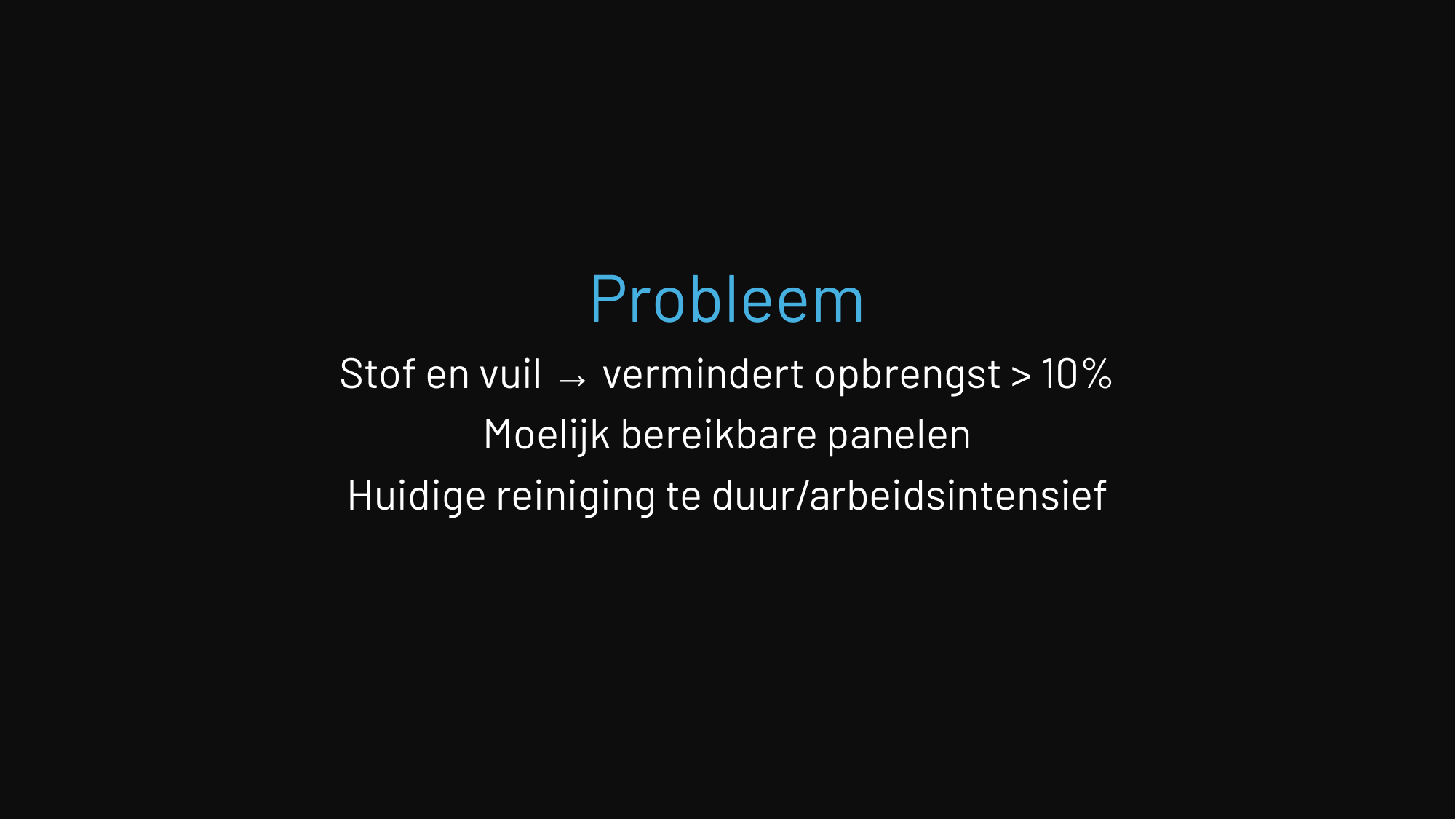

# Probleem
Stof en vuil → vermindert opbrengst > 10%
Moelijk bereikbare panelen
Huidige reiniging te duur/arbeidsintensief